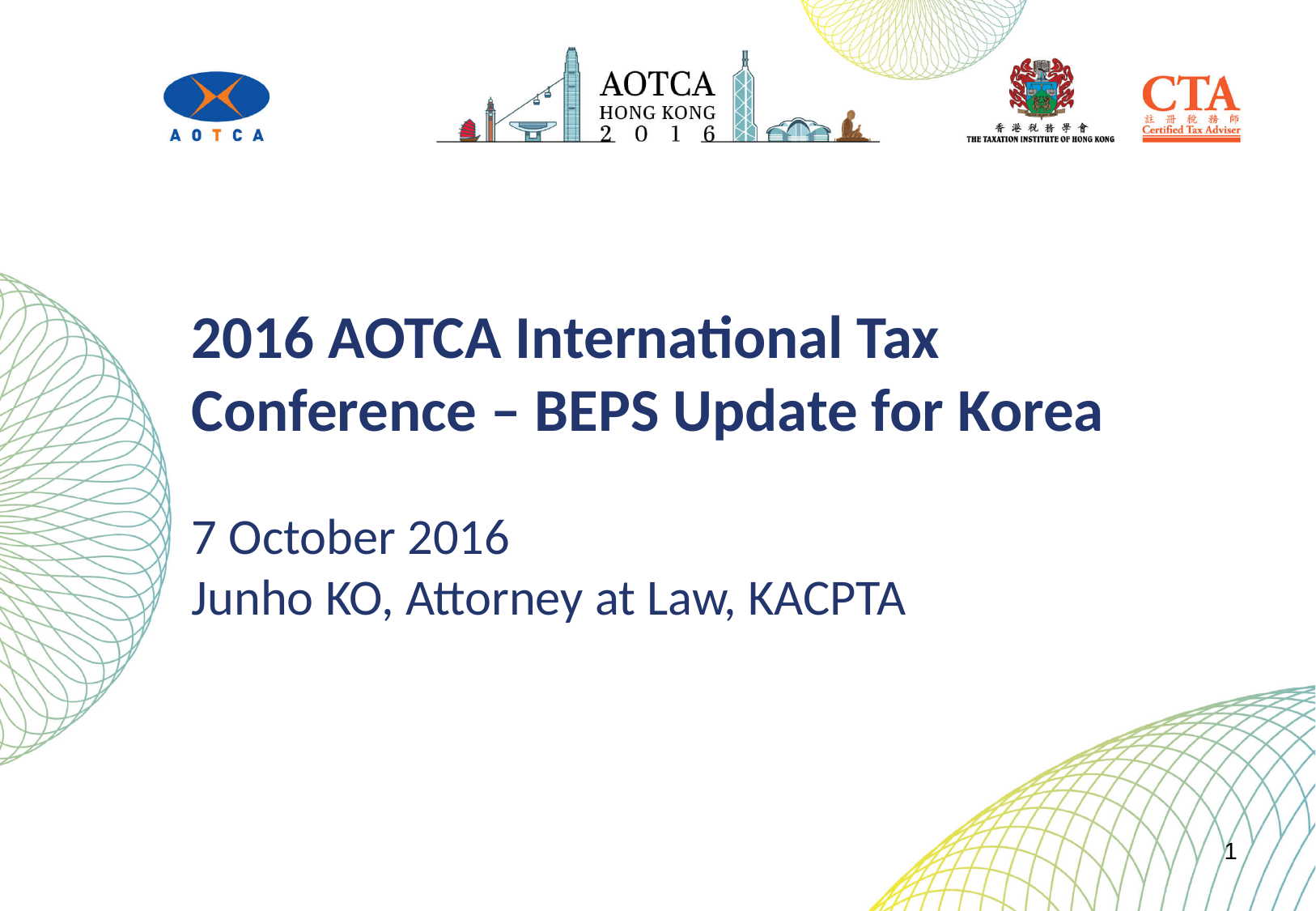

# 2016 AOTCA International Tax Conference – BEPS Update for Korea 7 October 2016 Junho KO, Attorney at Law, KACPTA
1